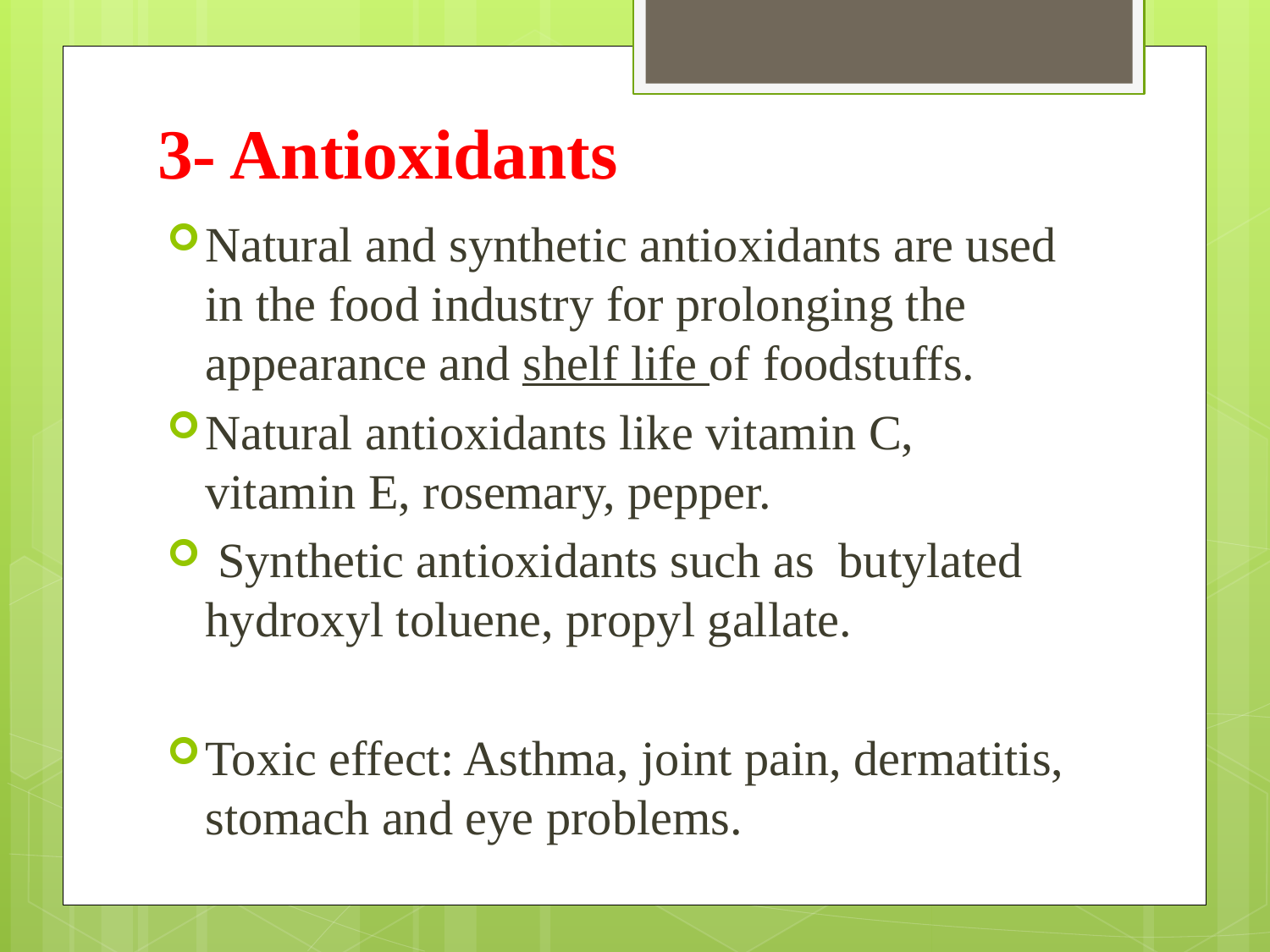

# 3- Antioxidants
Natural and synthetic antioxidants are used in the food industry for prolonging the appearance and shelf life of foodstuffs.
Natural antioxidants like vitamin C, vitamin E, rosemary, pepper.
 Synthetic antioxidants such as  butylated hydroxyl toluene, propyl gallate.

Toxic effect: Asthma, joint pain, dermatitis, stomach and eye problems.